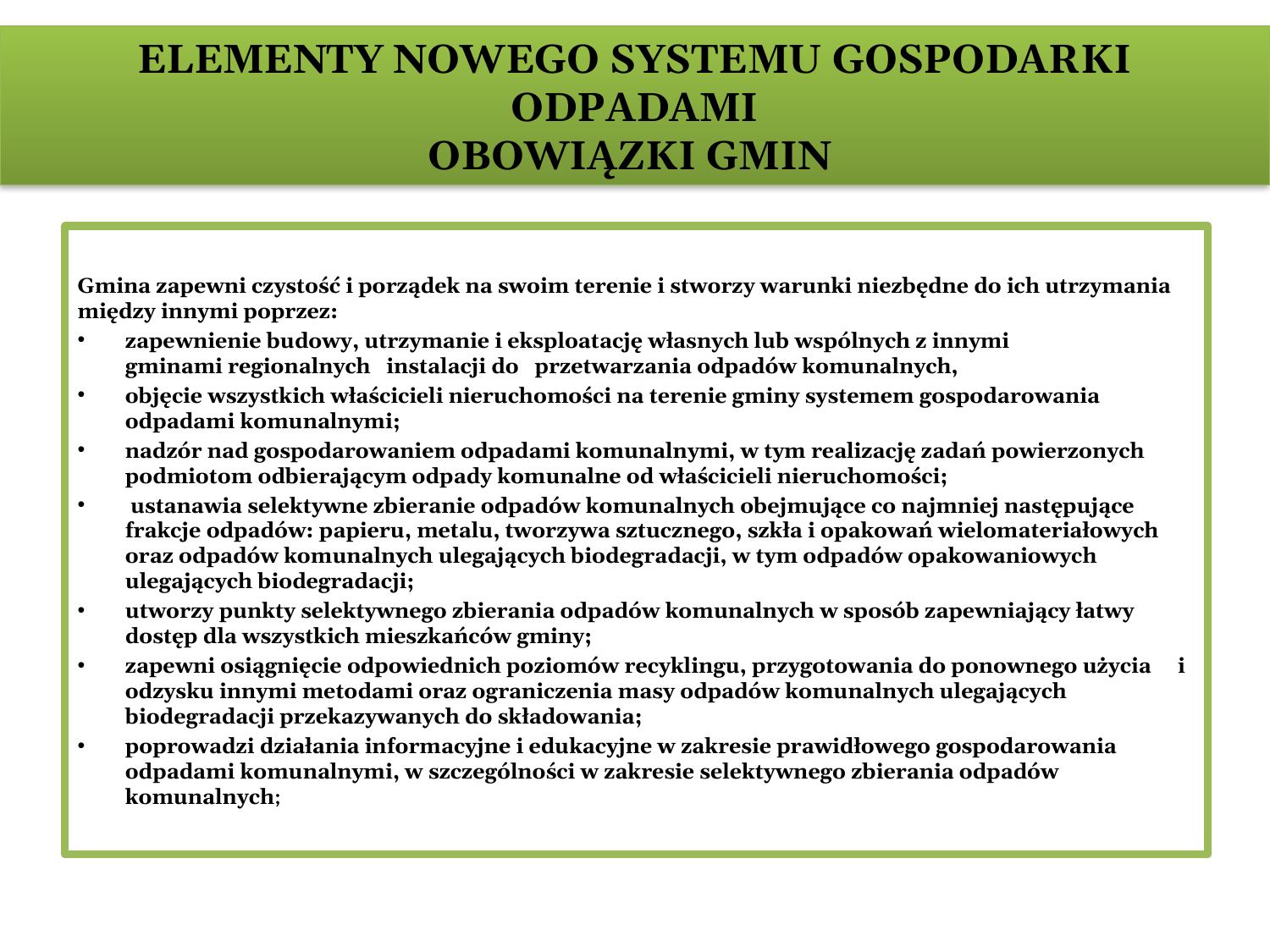

# ELEMENTY NOWEGO SYSTEMU GOSPODARKI ODPADAMI OBOWIĄZKI GMIN

Gmina zapewni czystość i porządek na swoim terenie i stworzy warunki niezbędne do ich utrzymania między innymi poprzez:
zapewnienie budowy, utrzymanie i eksploatację własnych lub wspólnych z innymi gminami regionalnych   instalacji do   przetwarzania odpadów komunalnych,
objęcie wszystkich właścicieli nieruchomości na terenie gminy systemem gospodarowania odpadami komunalnymi;
nadzór nad gospodarowaniem odpadami komunalnymi, w tym realizację zadań powierzonych podmiotom odbierającym odpady komunalne od właścicieli nieruchomości;
 ustanawia selektywne zbieranie odpadów komunalnych obejmujące co najmniej następujące frakcje odpadów: papieru, metalu, tworzywa sztucznego, szkła i opakowań wielomateriałowych oraz odpadów komunalnych ulegających biodegradacji, w tym odpadów opakowaniowych ulegających biodegradacji;
utworzy punkty selektywnego zbierania odpadów komunalnych w sposób zapewniający łatwy dostęp dla wszystkich mieszkańców gminy;
zapewni osiągnięcie odpowiednich poziomów recyklingu, przygotowania do ponownego użycia     i odzysku innymi metodami oraz ograniczenia masy odpadów komunalnych ulegających biodegradacji przekazywanych do składowania;
poprowadzi działania informacyjne i edukacyjne w zakresie prawidłowego gospodarowania odpadami komunalnymi, w szczególności w zakresie selektywnego zbierania odpadów komunalnych;